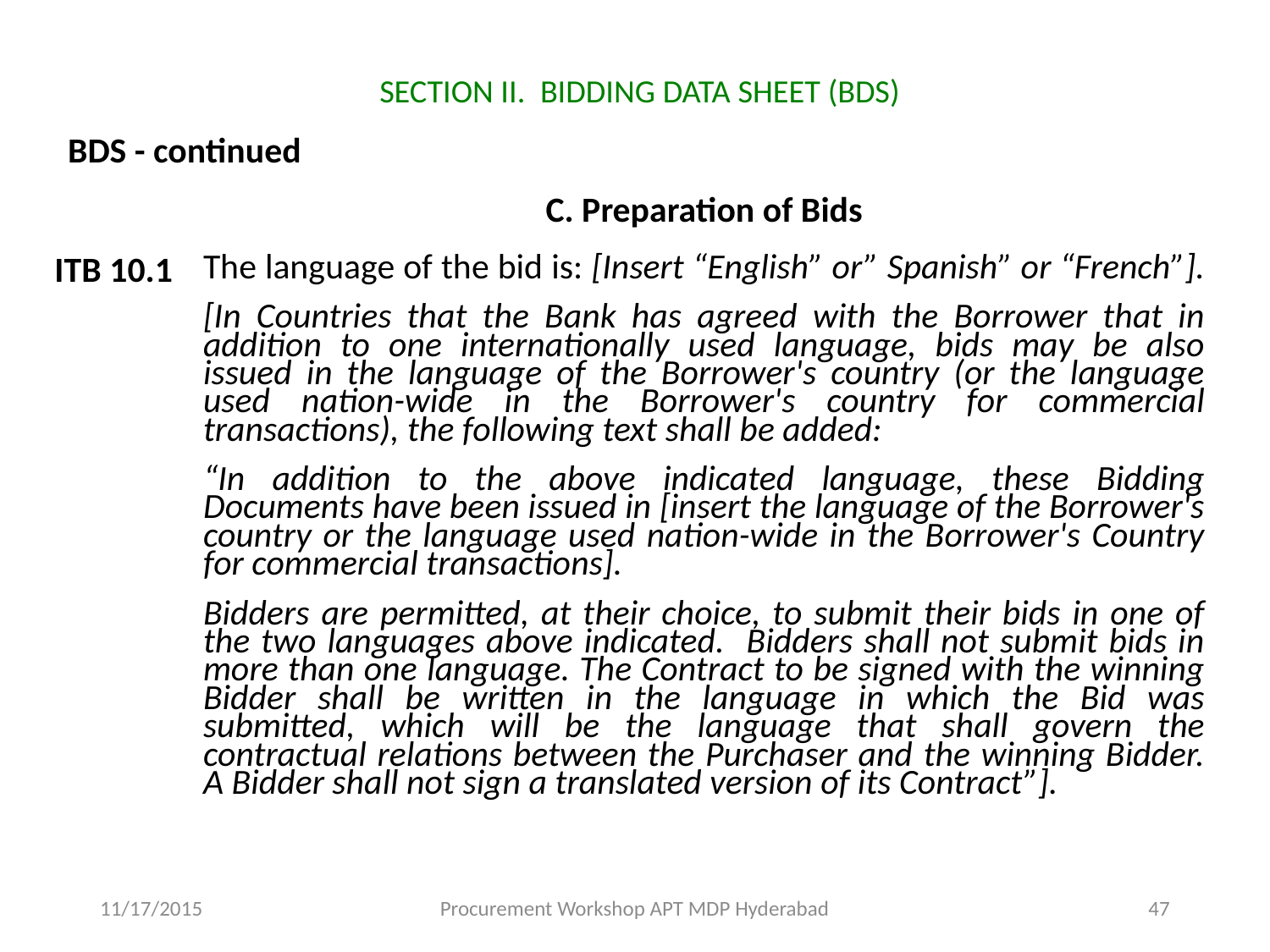

# SECTION II.  BIDDING DATA SHEET (BDS)
BDS - continued
|  | C. Preparation of Bids |
| --- | --- |
| ITB 10.1 | The language of the bid is: [Insert “English” or” Spanish” or “French”]. [In Countries that the Bank has agreed with the Borrower that in addition to one internationally used language, bids may be also issued in the language of the Borrower's country (or the language used nation-wide in the Borrower's country for commercial transactions), the following text shall be added: “In addition to the above indicated language, these Bidding Documents have been issued in [insert the language of the Borrower's country or the language used nation-wide in the Borrower's Country for commercial transactions]. Bidders are permitted, at their choice, to submit their bids in one of the two languages above indicated. Bidders shall not submit bids in more than one language. The Contract to be signed with the winning Bidder shall be written in the language in which the Bid was submitted, which will be the language that shall govern the contractual relations between the Purchaser and the winning Bidder. A Bidder shall not sign a translated version of its Contract”]. |
11/17/2015
Procurement Workshop APT MDP Hyderabad
47